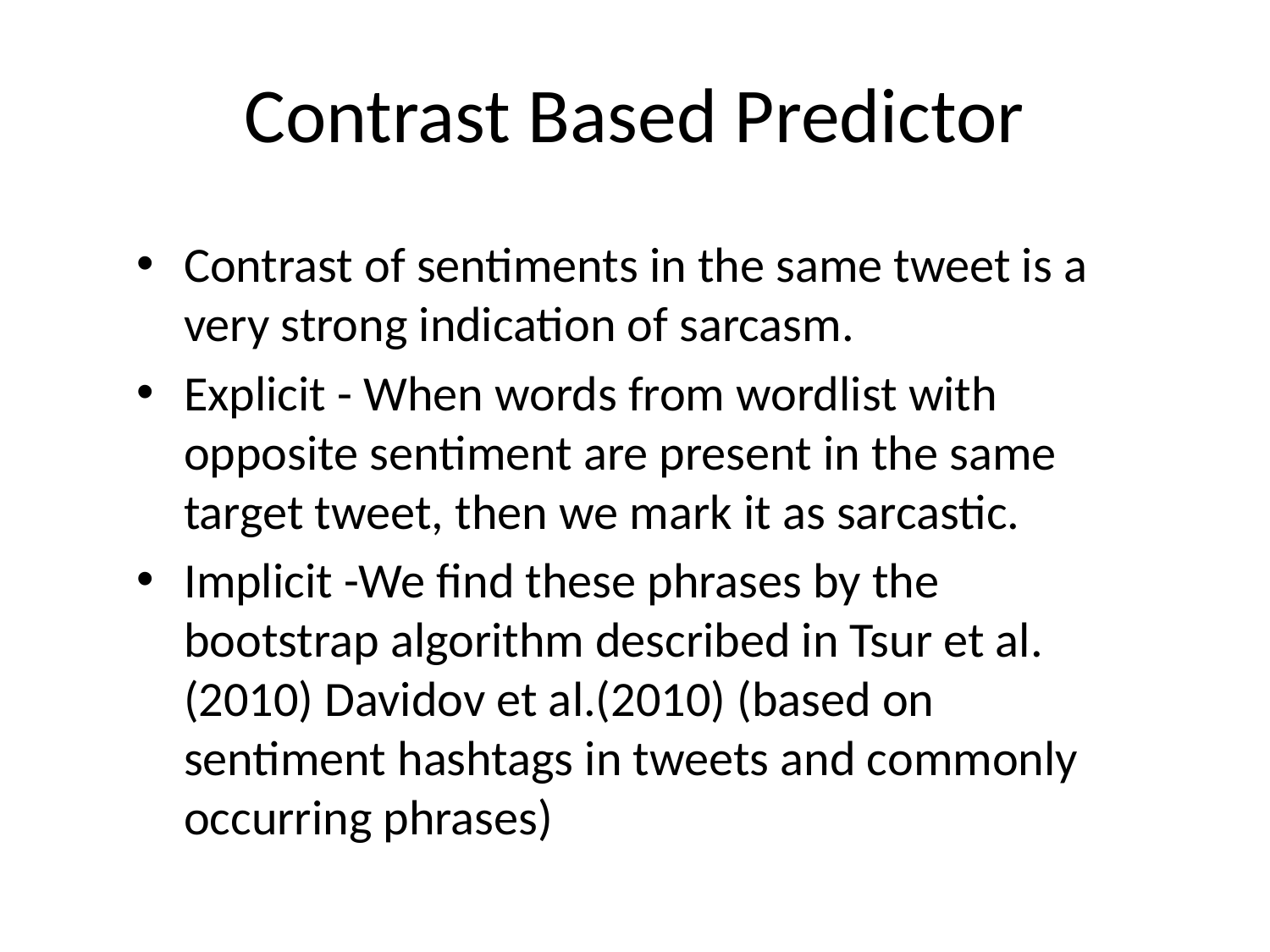

Contrast Based Predictor
Contrast of sentiments in the same tweet is a very strong indication of sarcasm.
Explicit - When words from wordlist with opposite sentiment are present in the same target tweet, then we mark it as sarcastic.
Implicit -We find these phrases by the bootstrap algorithm described in Tsur et al. (2010) Davidov et al.(2010) (based on sentiment hashtags in tweets and commonly occurring phrases)